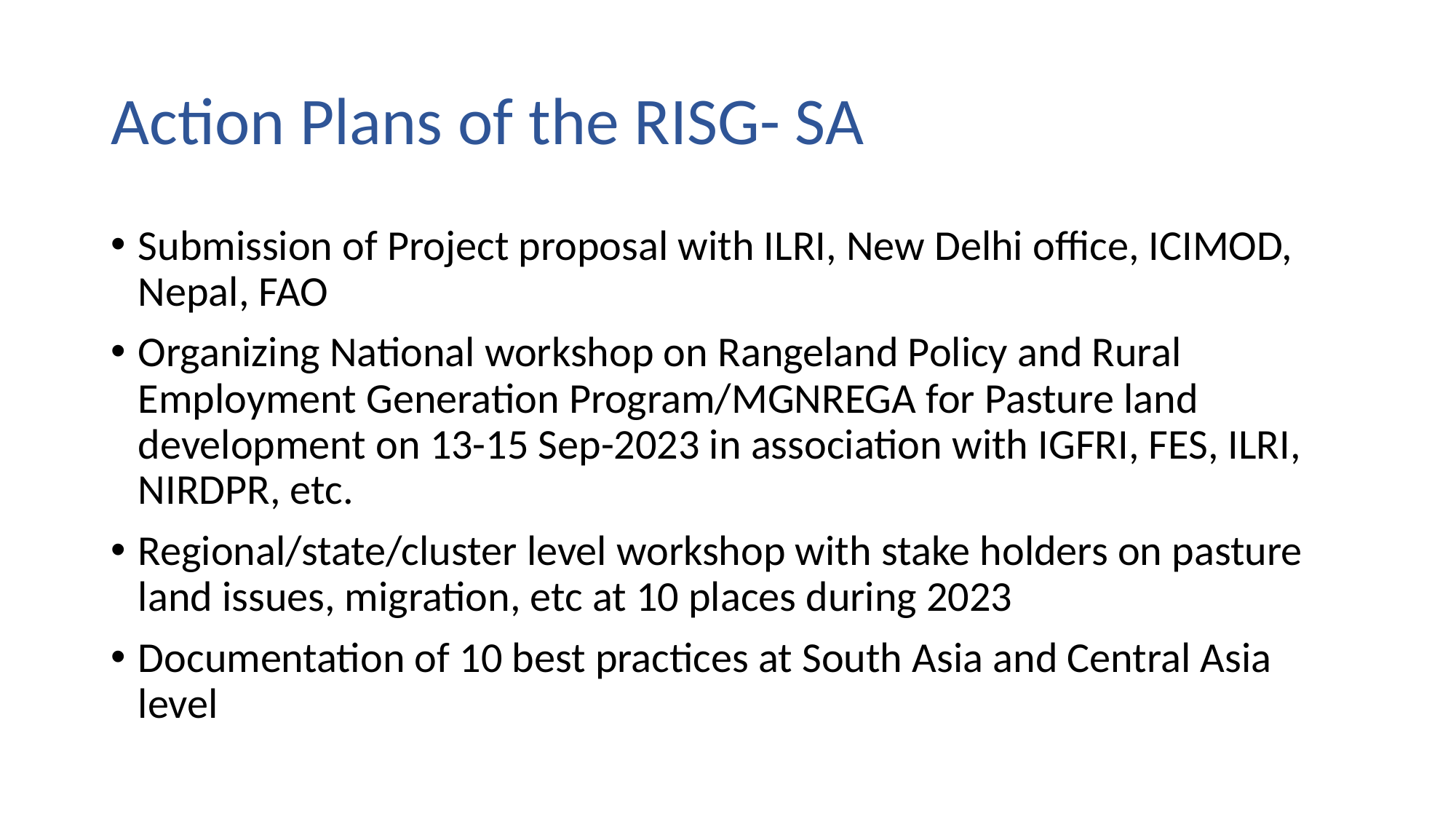

# Action Plans of the RISG- SA
Submission of Project proposal with ILRI, New Delhi office, ICIMOD, Nepal, FAO
Organizing National workshop on Rangeland Policy and Rural Employment Generation Program/MGNREGA for Pasture land development on 13-15 Sep-2023 in association with IGFRI, FES, ILRI, NIRDPR, etc.
Regional/state/cluster level workshop with stake holders on pasture land issues, migration, etc at 10 places during 2023
Documentation of 10 best practices at South Asia and Central Asia level